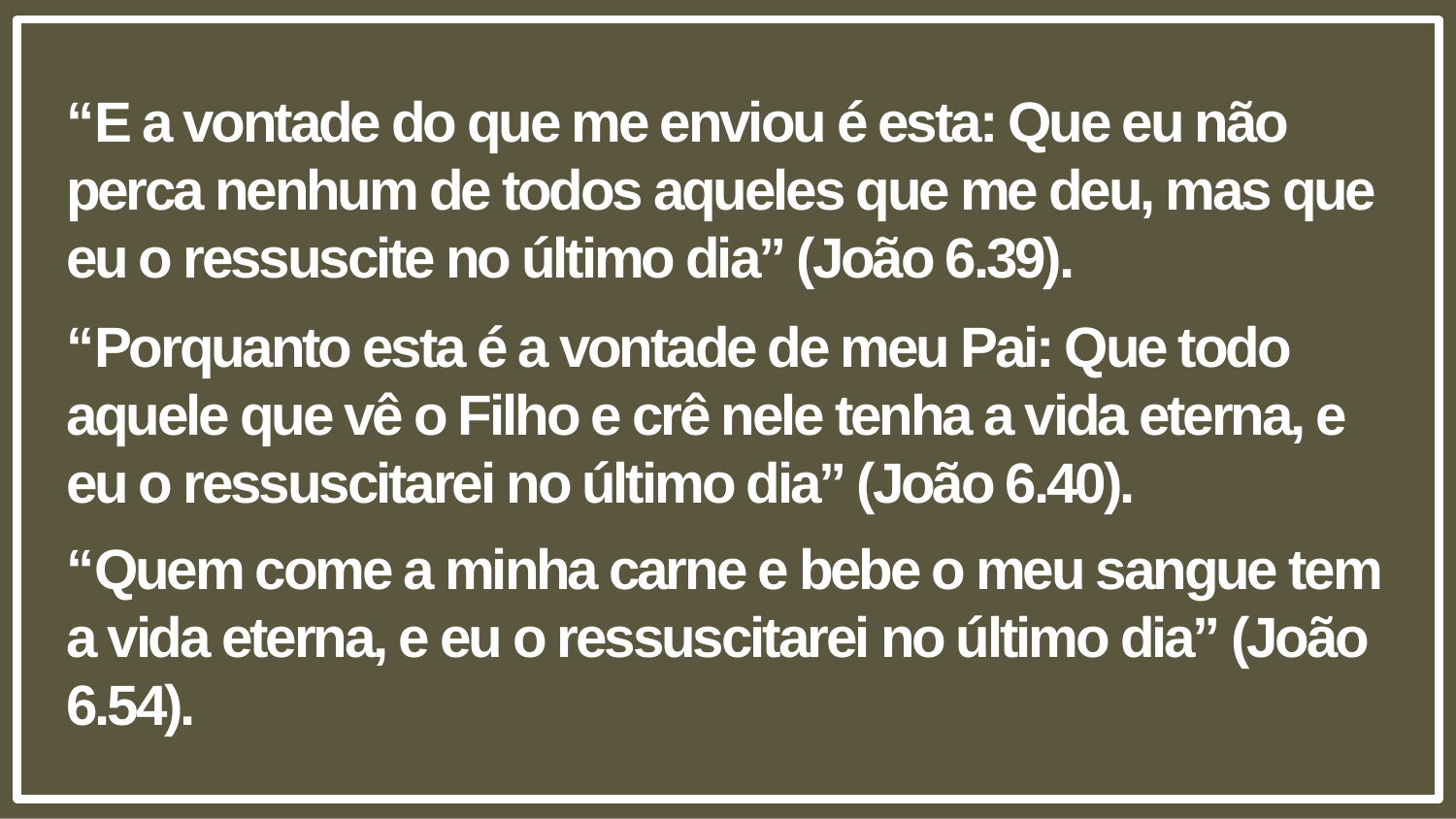

“E a vontade do que me enviou é esta: Que eu não perca nenhum de todos aqueles que me deu, mas que eu o ressuscite no último dia” (João 6.39).

“Porquanto esta é a vontade de meu Pai: Que todo aquele que vê o Filho e crê nele tenha a vida eterna, e eu o ressuscitarei no último dia” (João 6.40).

“Quem come a minha carne e bebe o meu sangue tem a vida eterna, e eu o ressuscitarei no último dia” (João 6.54).